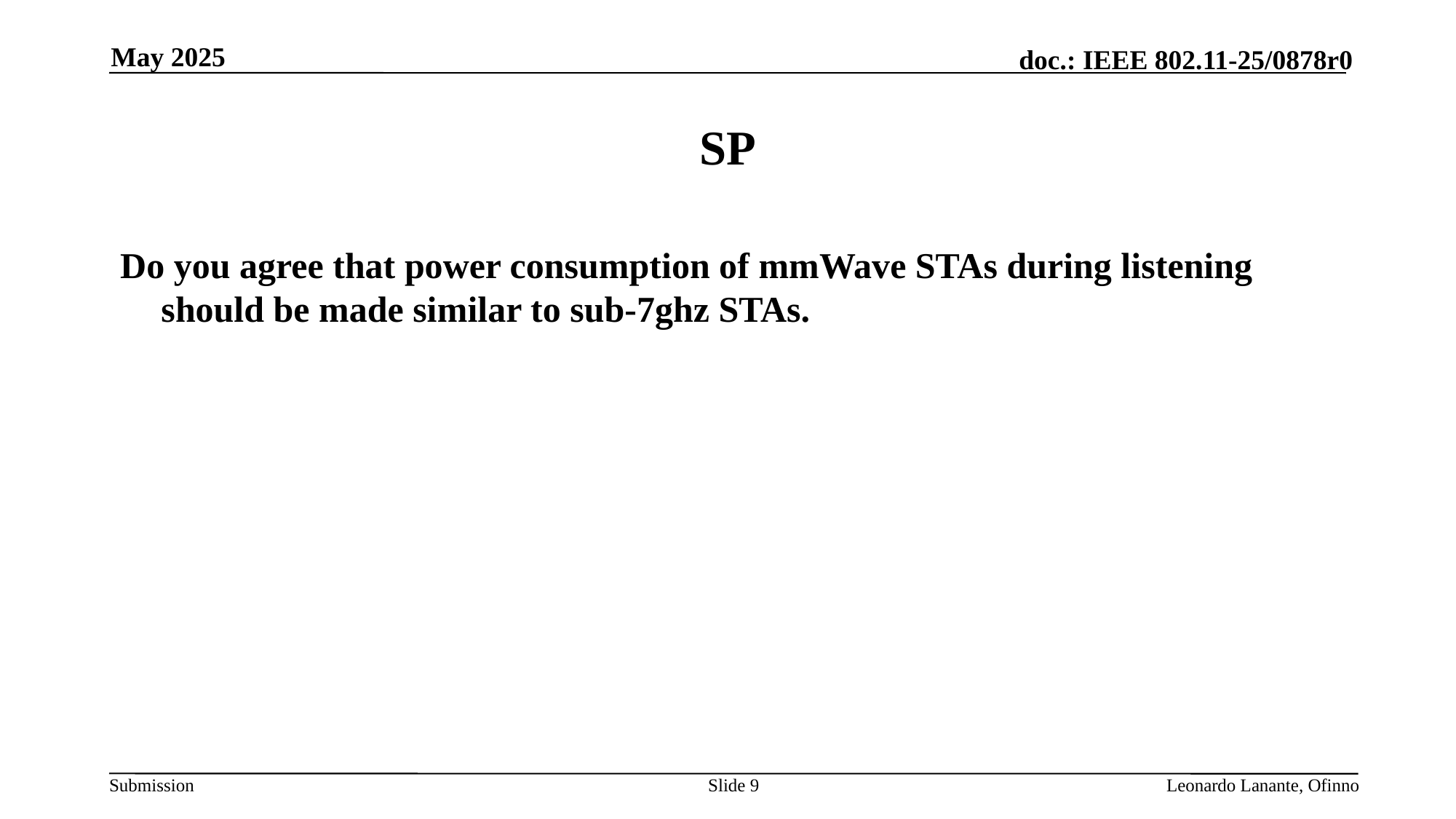

May 2025
# SP
Do you agree that power consumption of mmWave STAs during listening should be made similar to sub-7ghz STAs.
Slide 9
Leonardo Lanante, Ofinno